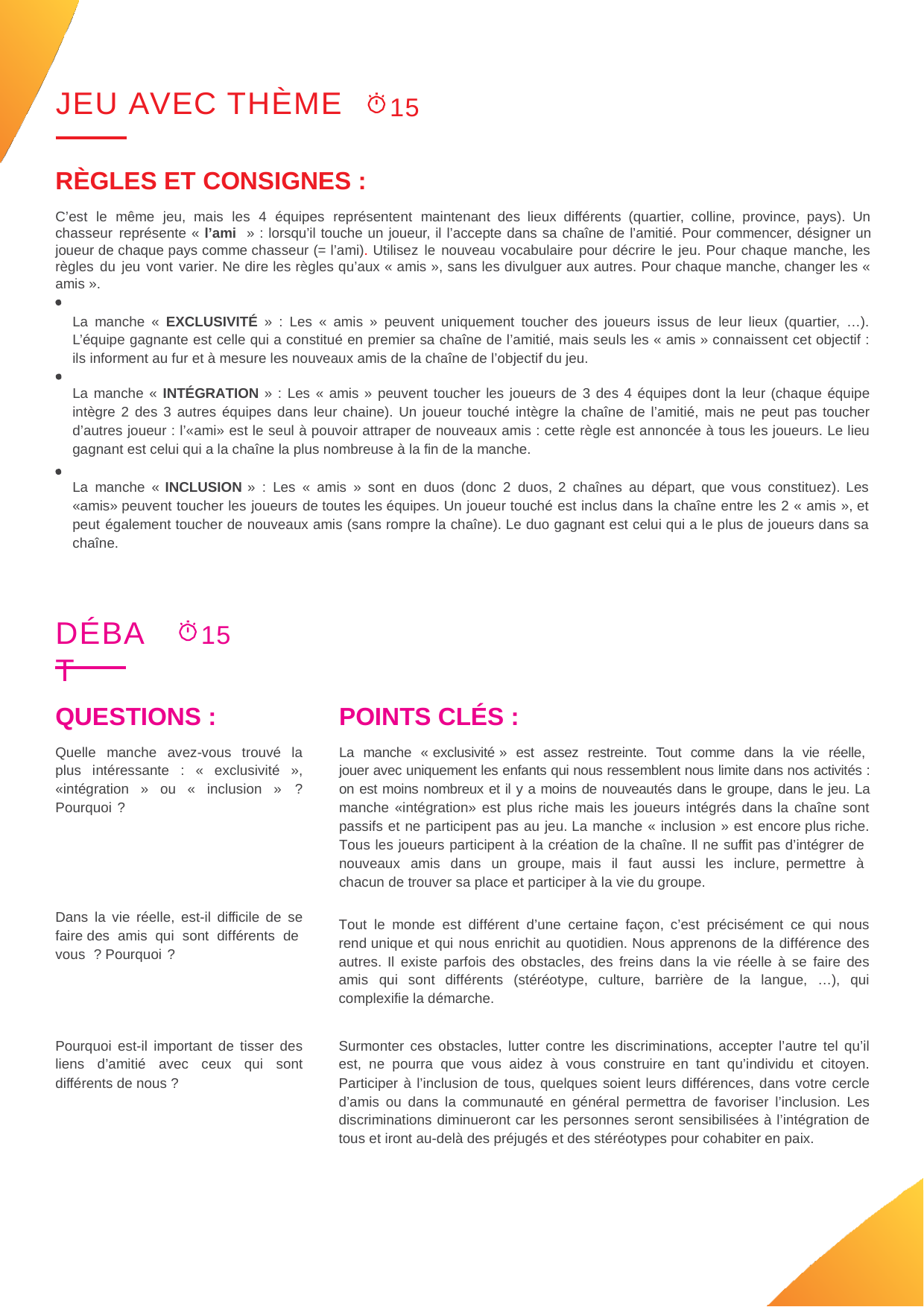

JEU AVEC THÈME
15

RÈGLES ET CONSIGNES :
C’est le même jeu, mais les 4 équipes représentent maintenant des lieux différents (quartier, colline, province, pays). Un chasseur représente « l’ami  » : lorsqu’il touche un joueur, il l’accepte dans sa chaîne de l’amitié. Pour commencer, désigner un joueur de chaque pays comme chasseur (= l’ami). Utilisez le nouveau vocabulaire pour décrire le jeu. Pour chaque manche, les règles du jeu vont varier. Ne dire les règles qu’aux « amis », sans les divulguer aux autres. Pour chaque manche, changer les « amis ».

La manche « EXCLUSIVITÉ » : Les « amis » peuvent uniquement toucher des joueurs issus de leur lieux (quartier, …). L’équipe gagnante est celle qui a constitué en premier sa chaîne de l’amitié, mais seuls les « amis » connaissent cet objectif : ils informent au fur et à mesure les nouveaux amis de la chaîne de l’objectif du jeu.

La manche « INTÉGRATION » : Les « amis » peuvent toucher les joueurs de 3 des 4 équipes dont la leur (chaque équipe intègre 2 des 3 autres équipes dans leur chaine). Un joueur touché intègre la chaîne de l’amitié, mais ne peut pas toucher d’autres joueur : l’«ami» est le seul à pouvoir attraper de nouveaux amis : cette règle est annoncée à tous les joueurs. Le lieu gagnant est celui qui a la chaîne la plus nombreuse à la fin de la manche.

La manche « INCLUSION » : Les « amis » sont en duos (donc 2 duos, 2 chaînes au départ, que vous constituez). Les «amis» peuvent toucher les joueurs de toutes les équipes. Un joueur touché est inclus dans la chaîne entre les 2 « amis », et peut également toucher de nouveaux amis (sans rompre la chaîne). Le duo gagnant est celui qui a le plus de joueurs dans sa chaîne.

DÉBAT
15

QUESTIONS :
Quelle manche avez-vous trouvé la plus intéressante : « exclusivité », «intégration » ou « inclusion » ? Pourquoi ?
POINTS CLÉS :
La  manche  « exclusivité »  est  assez  restreinte.  Tout  comme  dans  la  vie  réelle,  jouer avec uniquement les enfants qui nous ressemblent nous limite dans nos activités : on est moins nombreux et il y a moins de nouveautés dans le groupe, dans le jeu. La manche «intégration» est plus riche mais les joueurs intégrés dans la chaîne sont passifs et ne participent pas au jeu. La manche « inclusion » est encore plus riche. Tous les joueurs participent à la création de la chaîne. Il ne suffit pas d’intégrer de  nouveaux  amis  dans  un  groupe, mais  il  faut  aussi  les  inclure, permettre  à  chacun de trouver sa place et participer à la vie du groupe.
Dans la vie réelle, est-il difficile de se faire des  amis  qui  sont  différents  de  vous  ? Pourquoi ?
Tout le monde est différent d’une certaine façon, c’est précisément ce qui nous rend unique et qui nous enrichit au quotidien. Nous apprenons de la différence des autres. Il existe parfois des obstacles, des freins dans la vie réelle à se faire des amis qui sont différents (stéréotype, culture, barrière de la langue, …), qui complexifie la démarche.
Pourquoi est-il important de tisser des liens d’amitié avec ceux qui sont différents de nous ?
Surmonter ces obstacles, lutter contre les discriminations, accepter l’autre tel qu’il est, ne pourra que vous aidez à vous construire en tant qu’individu et citoyen. Participer à l’inclusion de tous, quelques soient leurs différences, dans votre cercle d’amis ou dans la communauté en général permettra de favoriser l’inclusion. Les discriminations diminueront car les personnes seront sensibilisées à l’intégration de tous et iront au-delà des préjugés et des stéréotypes pour cohabiter en paix.